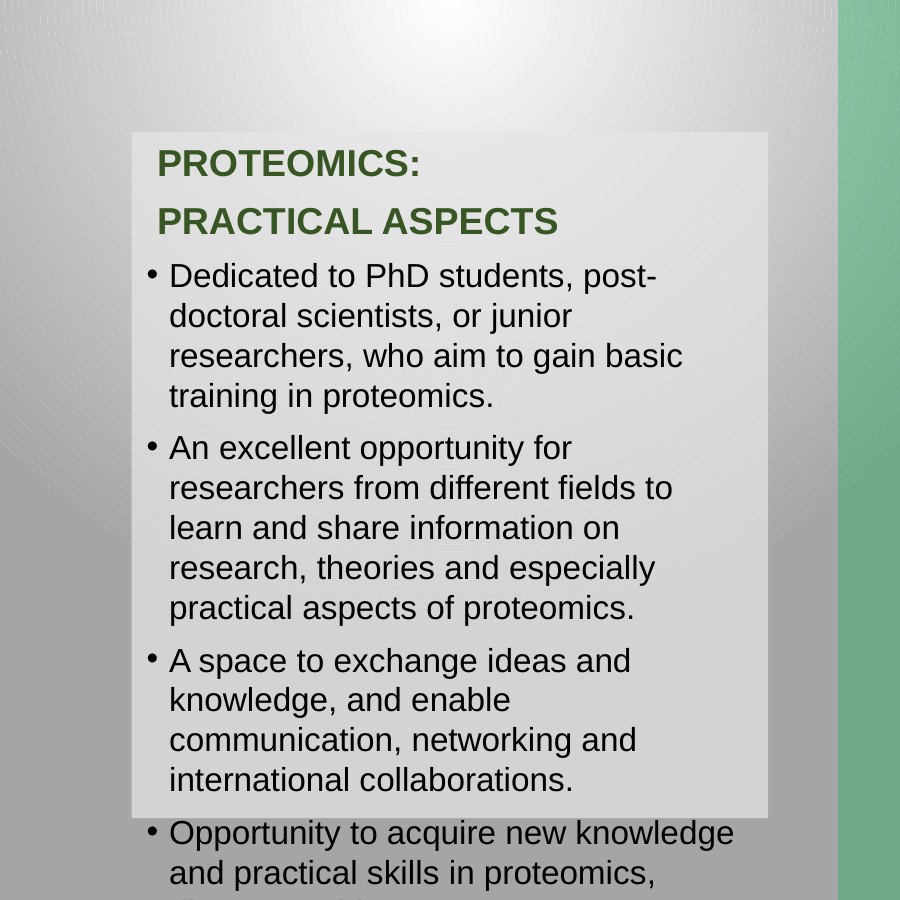

#
 PROTEOMICS:
 PRACTICAL ASPECTS
Dedicated to PhD students, post-doctoral scientists, or junior researchers, who aim to gain basic training in proteomics.
An excellent opportunity for researchers from different fields to learn and share information on research, theories and especially practical aspects of proteomics.
A space to exchange ideas and knowledge, and enable communication, networking and international collaborations.
Opportunity to acquire new knowledge and practical skills in proteomics, discuss problems,